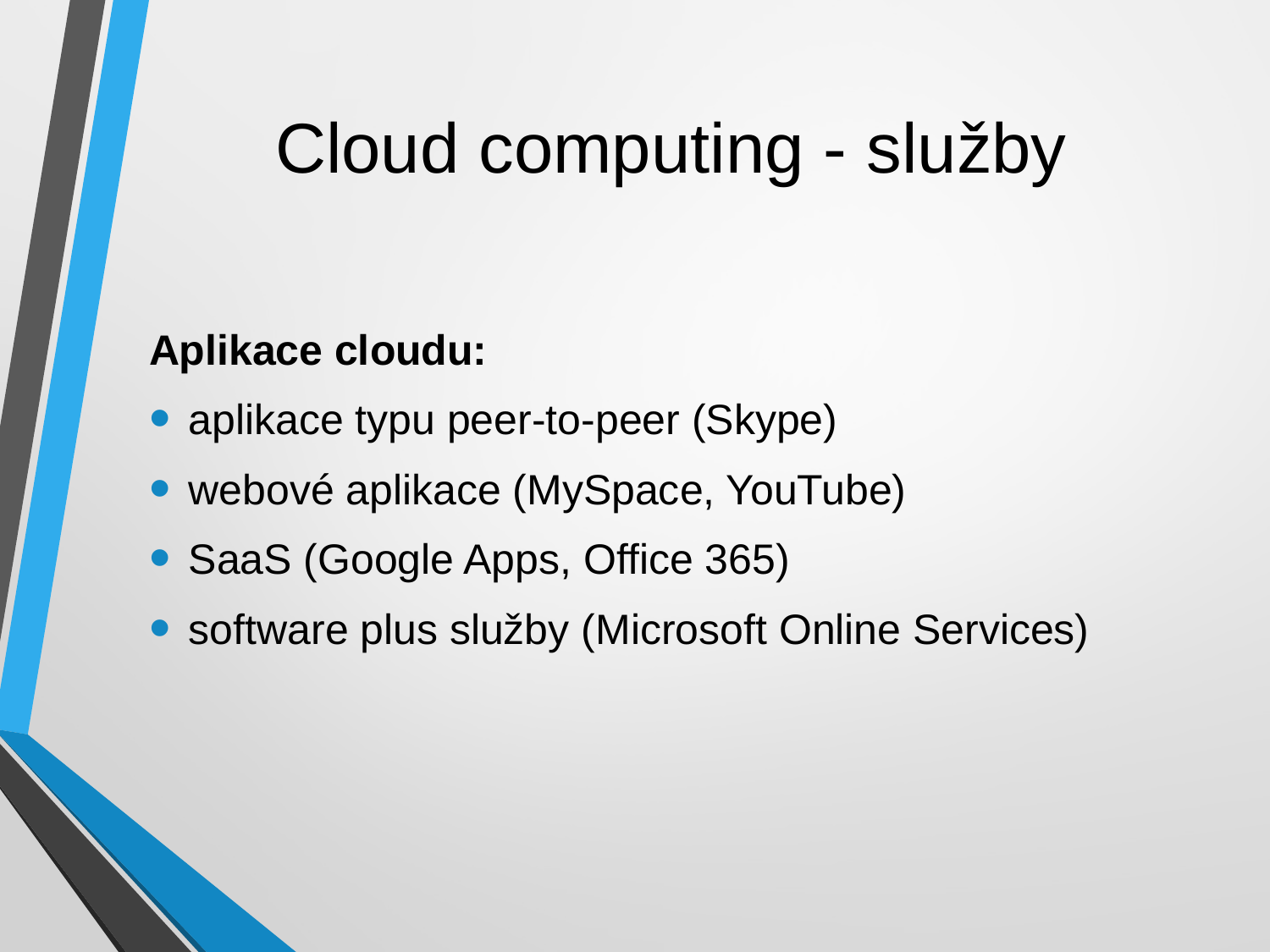

# Cloud computing - služby
Aplikace cloudu:
aplikace typu peer-to-peer (Skype)
webové aplikace (MySpace, YouTube)
SaaS (Google Apps, Office 365)
software plus služby (Microsoft Online Services)